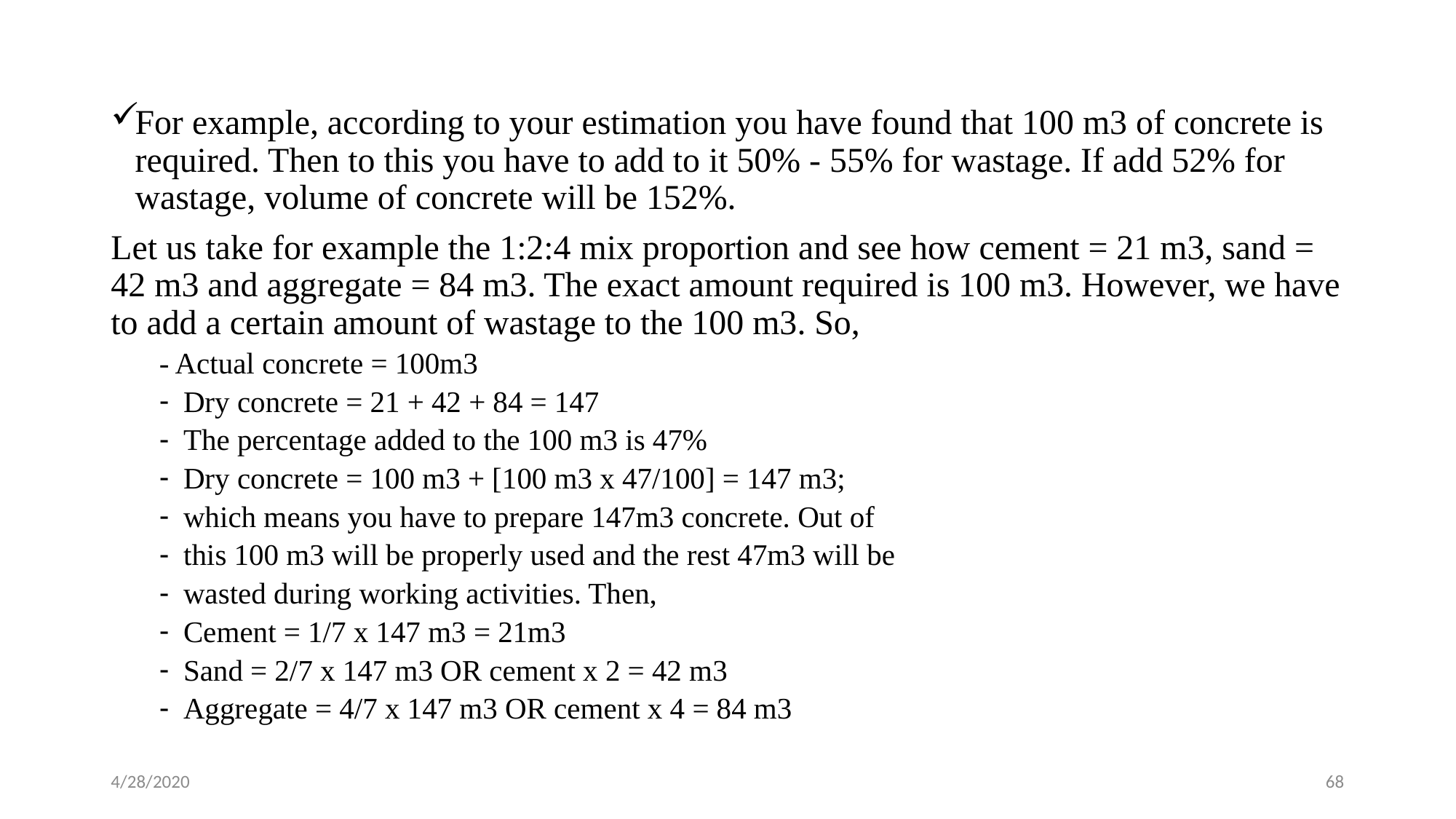

For example, according to your estimation you have found that 100 m3 of concrete is required. Then to this you have to add to it 50% - 55% for wastage. If add 52% for wastage, volume of concrete will be 152%.
Let us take for example the 1:2:4 mix proportion and see how cement = 21 m3, sand = 42 m3 and aggregate = 84 m3. The exact amount required is 100 m3. However, we have to add a certain amount of wastage to the 100 m3. So,
- Actual concrete = 100m3
Dry concrete = 21 + 42 + 84 = 147
The percentage added to the 100 m3 is 47%
Dry concrete = 100 m3 + [100 m3 x 47/100] = 147 m3;
which means you have to prepare 147m3 concrete. Out of
this 100 m3 will be properly used and the rest 47m3 will be
wasted during working activities. Then,
Cement = 1/7 x 147 m3 = 21m3
Sand = 2/7 x 147 m3 OR cement x 2 = 42 m3
Aggregate = 4/7 x 147 m3 OR cement x 4 = 84 m3
4/28/2020
68